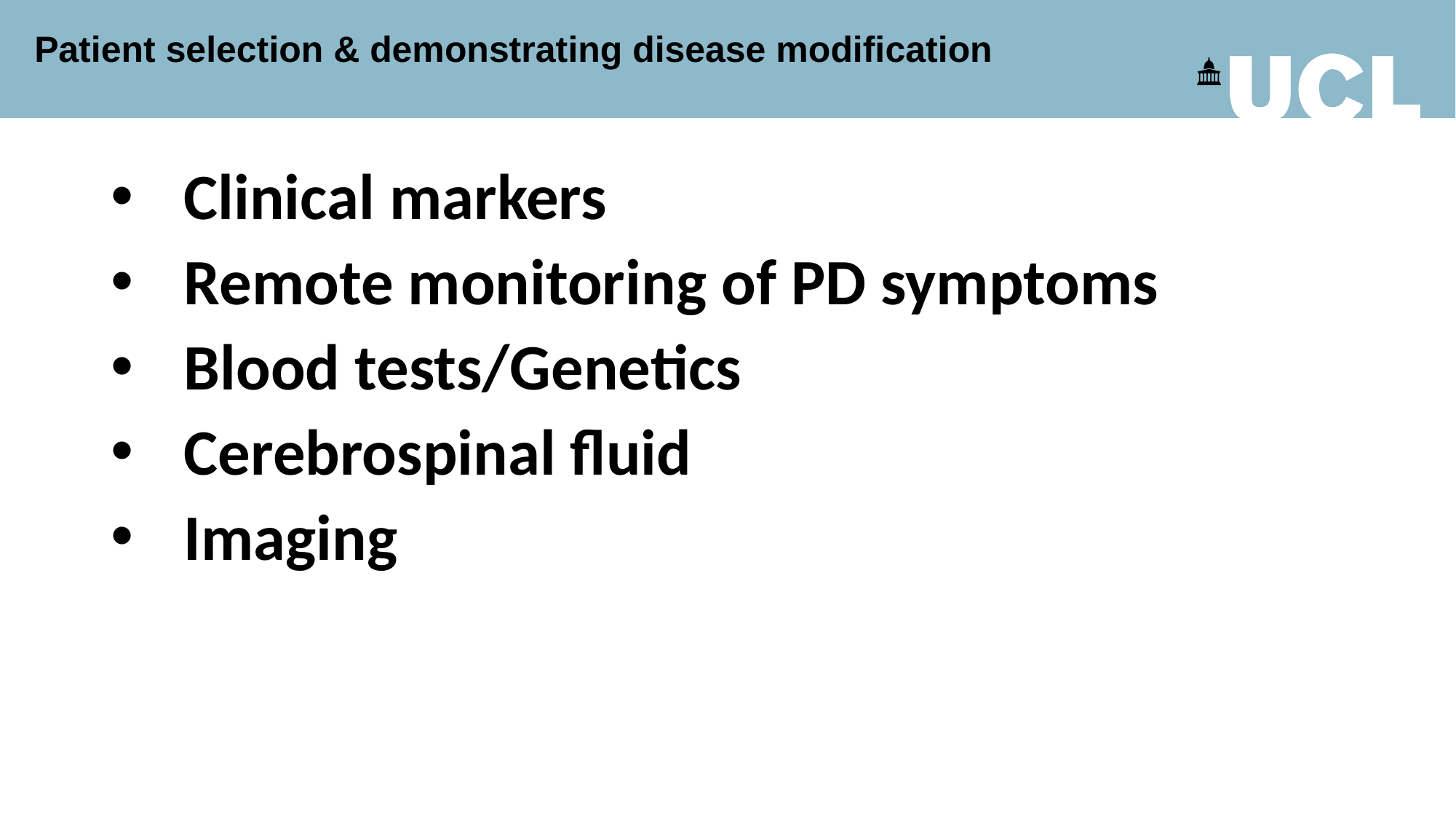

Patient selection & demonstrating disease modification
Clinical markers
Remote monitoring of PD symptoms
Blood tests/Genetics
Cerebrospinal fluid
Imaging